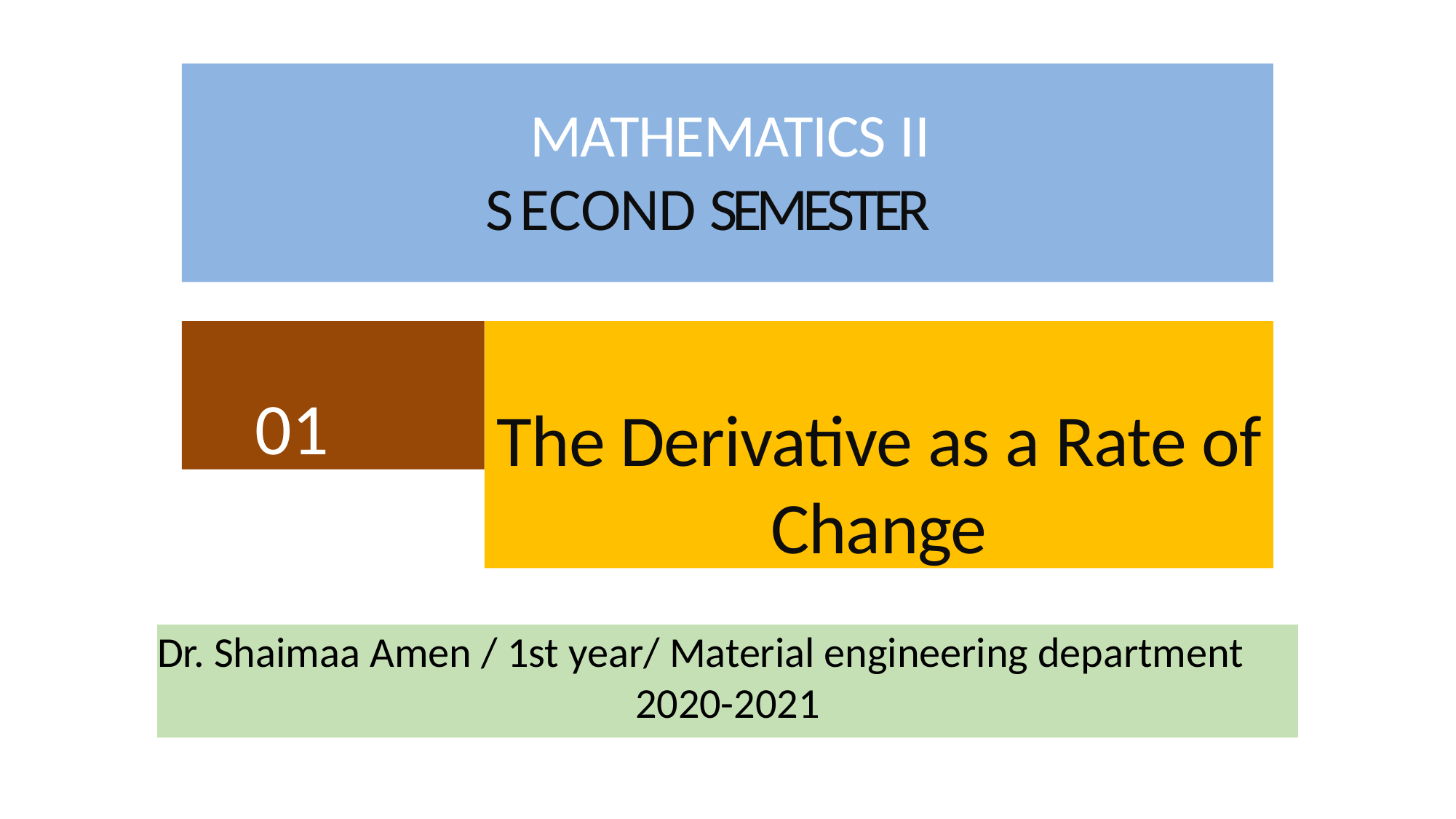

MATHEMATICS II
# S E C O N D SEMESTER
01

The Derivative as a Rate of Change
Dr. Shaimaa Amen / 1st year/ Material engineering department
2020-2021